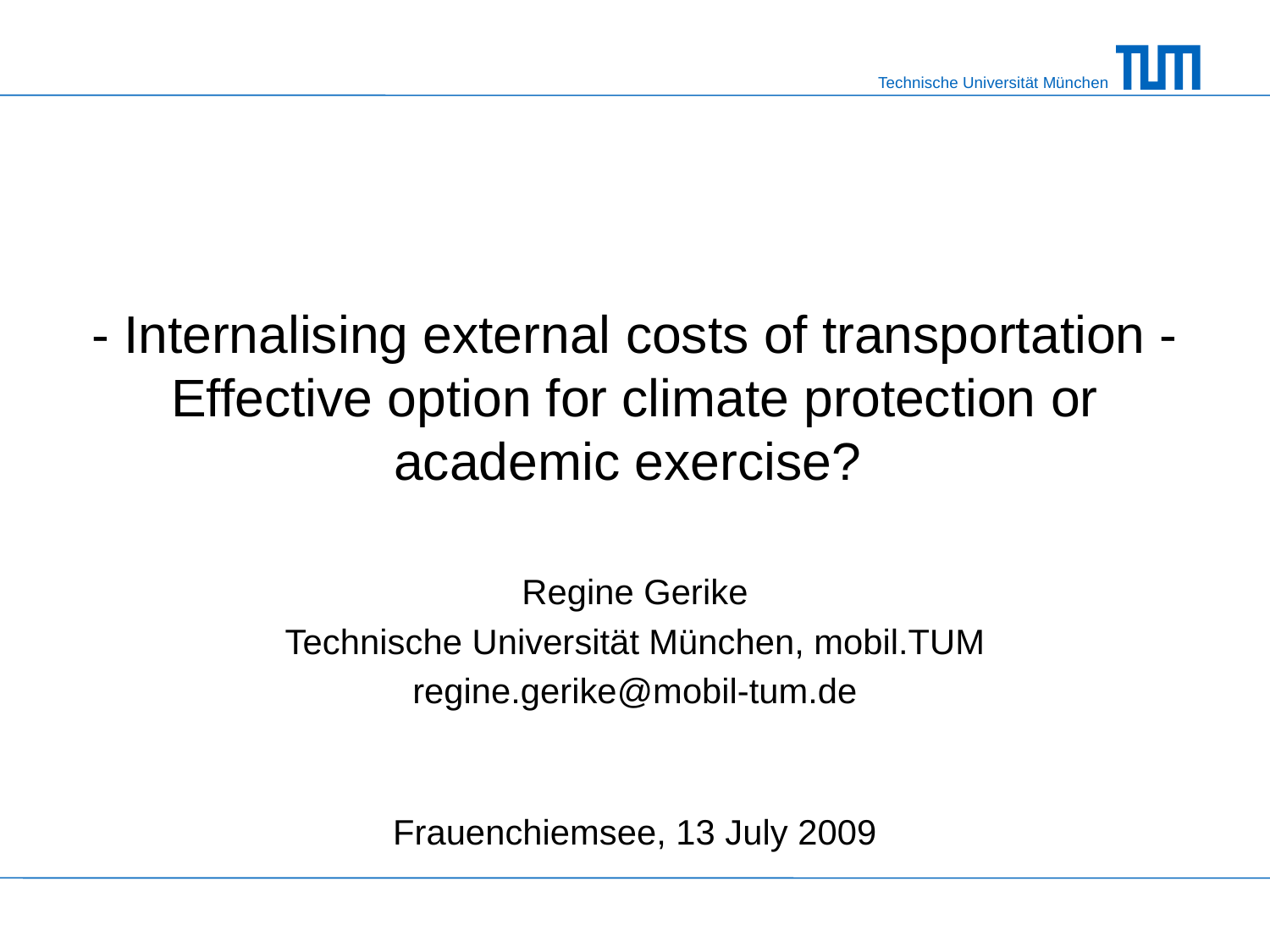

# - Internalising external costs of transportation - Effective option for climate protection or academic exercise?
Regine Gerike
Technische Universität München, mobil.TUM
regine.gerike@mobil-tum.de

Frauenchiemsee, 13 July 2009